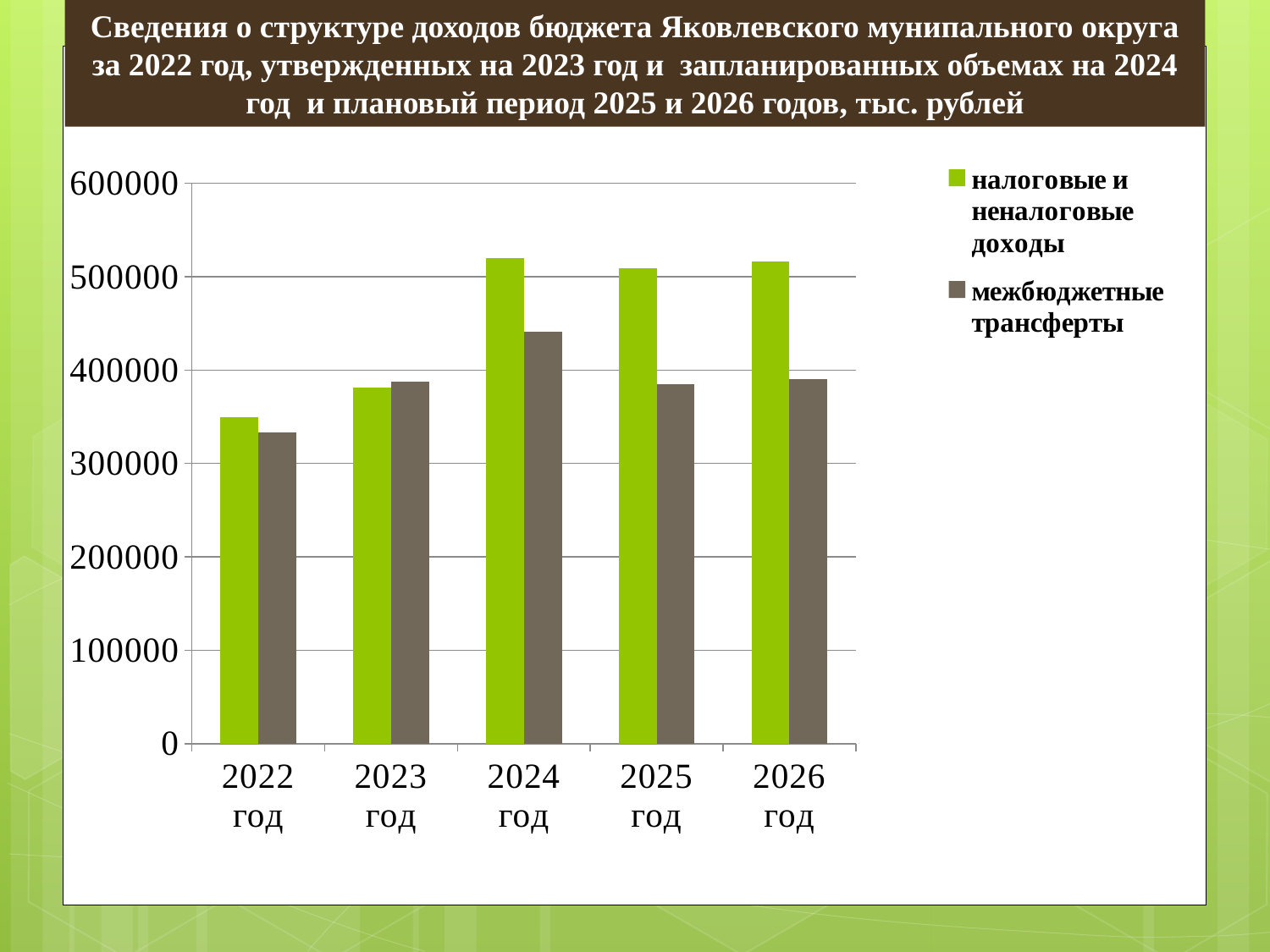

Сведения о структуре доходов бюджета Яковлевского мунипального округа за 2022 год, утвержденных на 2023 год и  запланированных объемах на 2024 год  и плановый период 2025 и 2026 годов, тыс. рублей

### Chart

| Category | налоговые и неналоговые доходы | межбюджетные трансферты |
|---|---|---|
| 2022 год | 349582.29 | 333673.11 |
| 2023 год | 381293.13 | 387632.34 |
| 2024 год | 519845.0 | 440909.29 |
| 2025 год | 509427.0 | 384867.92 |
| 2026 год | 515849.0 | 390702.44 |